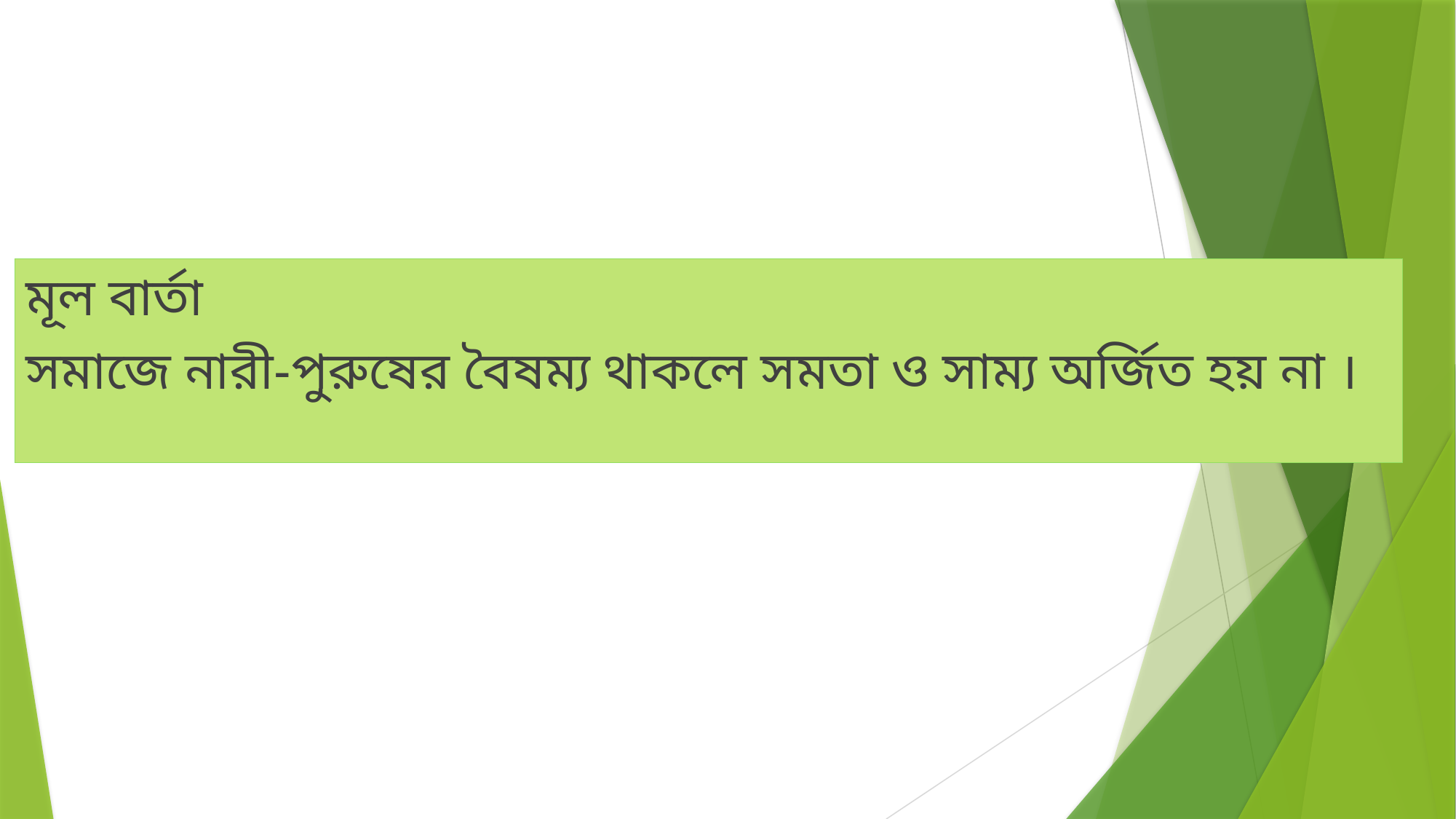

মূল বার্তা
সমাজে নারী-পুরুষের বৈষম্য থাকলে সমতা ও সাম্য অর্জিত হয় না ।